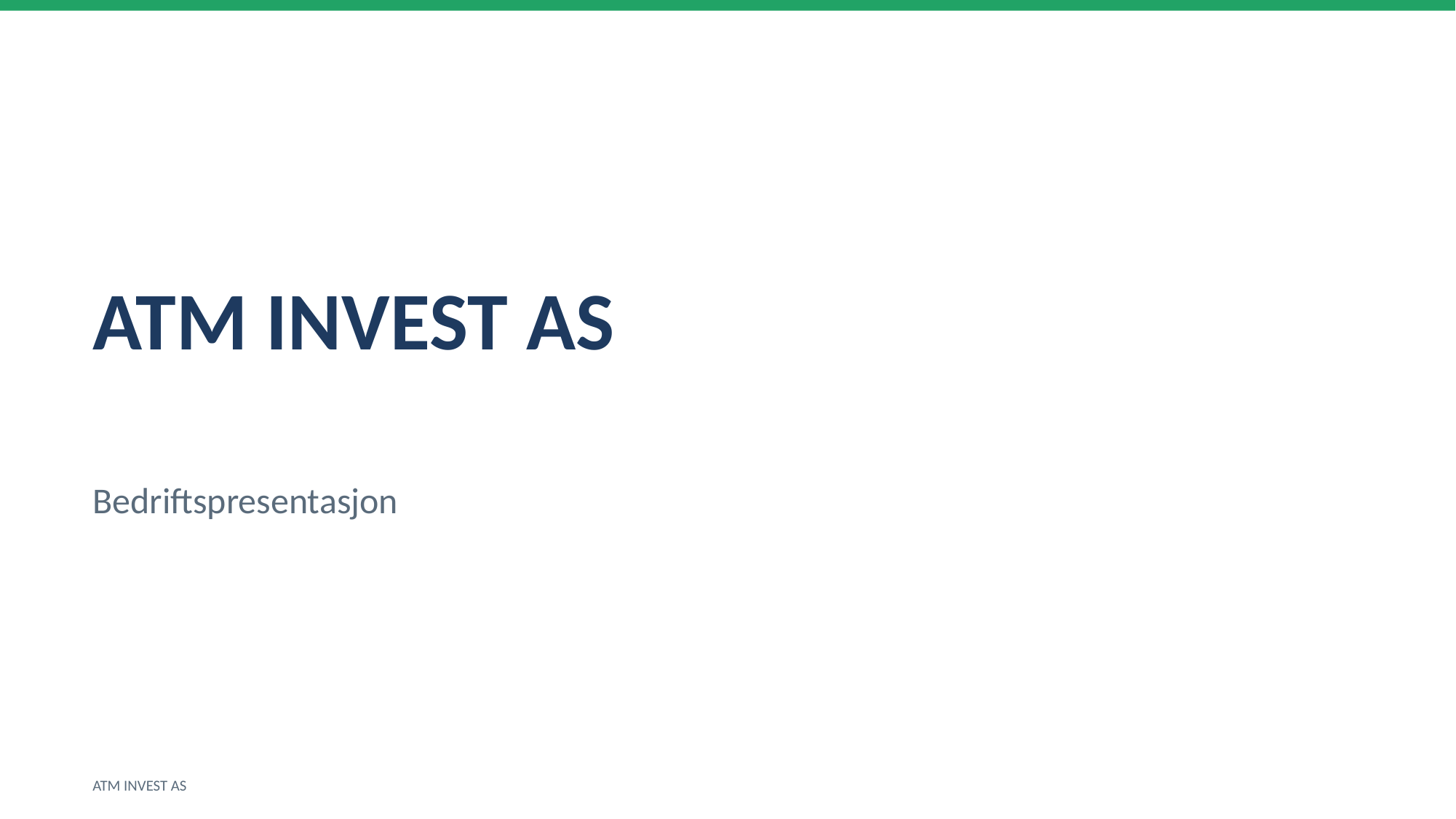

ATM INVEST AS
Bedriftspresentasjon
ATM INVEST AS